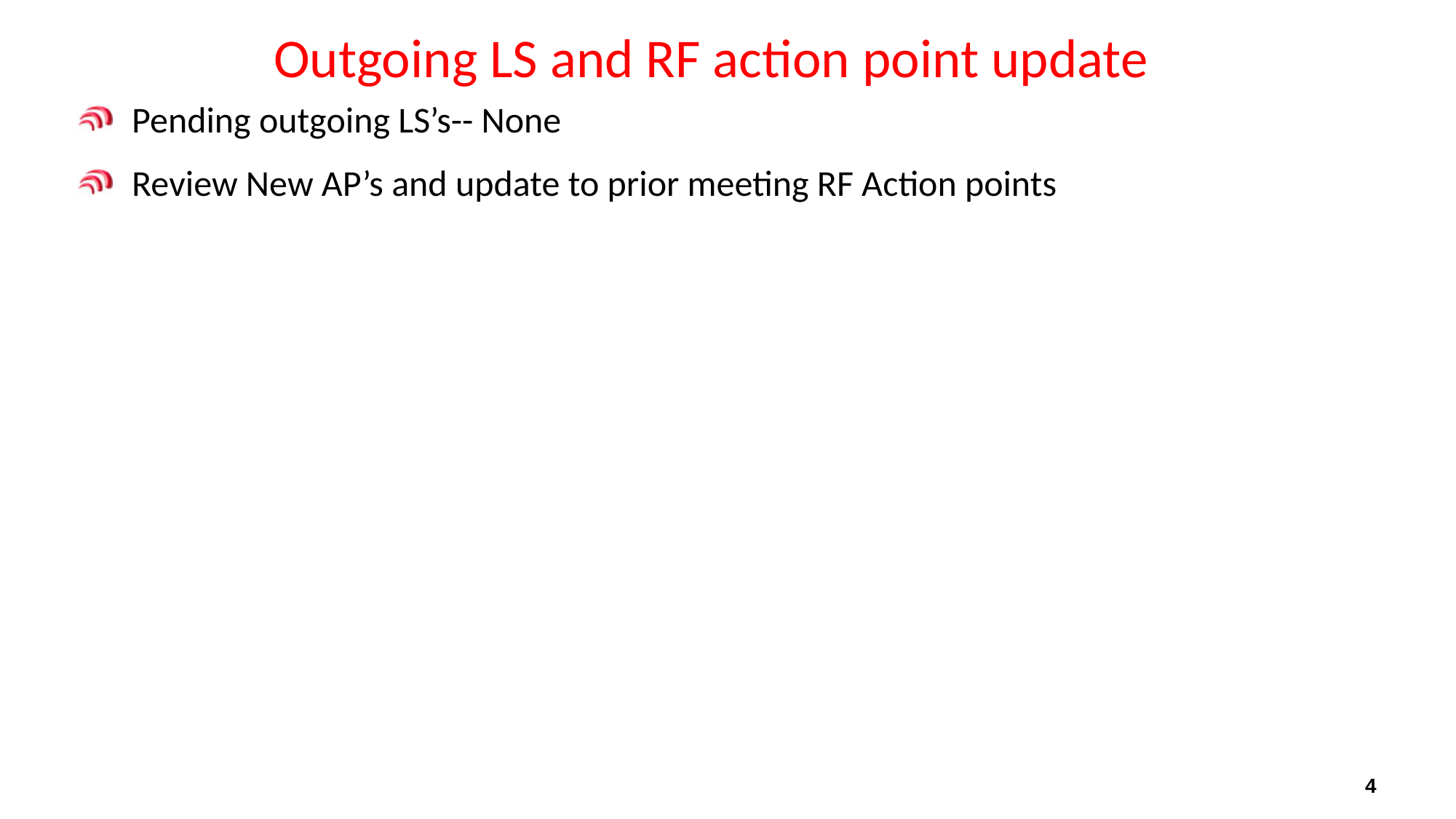

# Outgoing LS and RF action point update
Pending outgoing LS’s-- None
Review New AP’s and update to prior meeting RF Action points